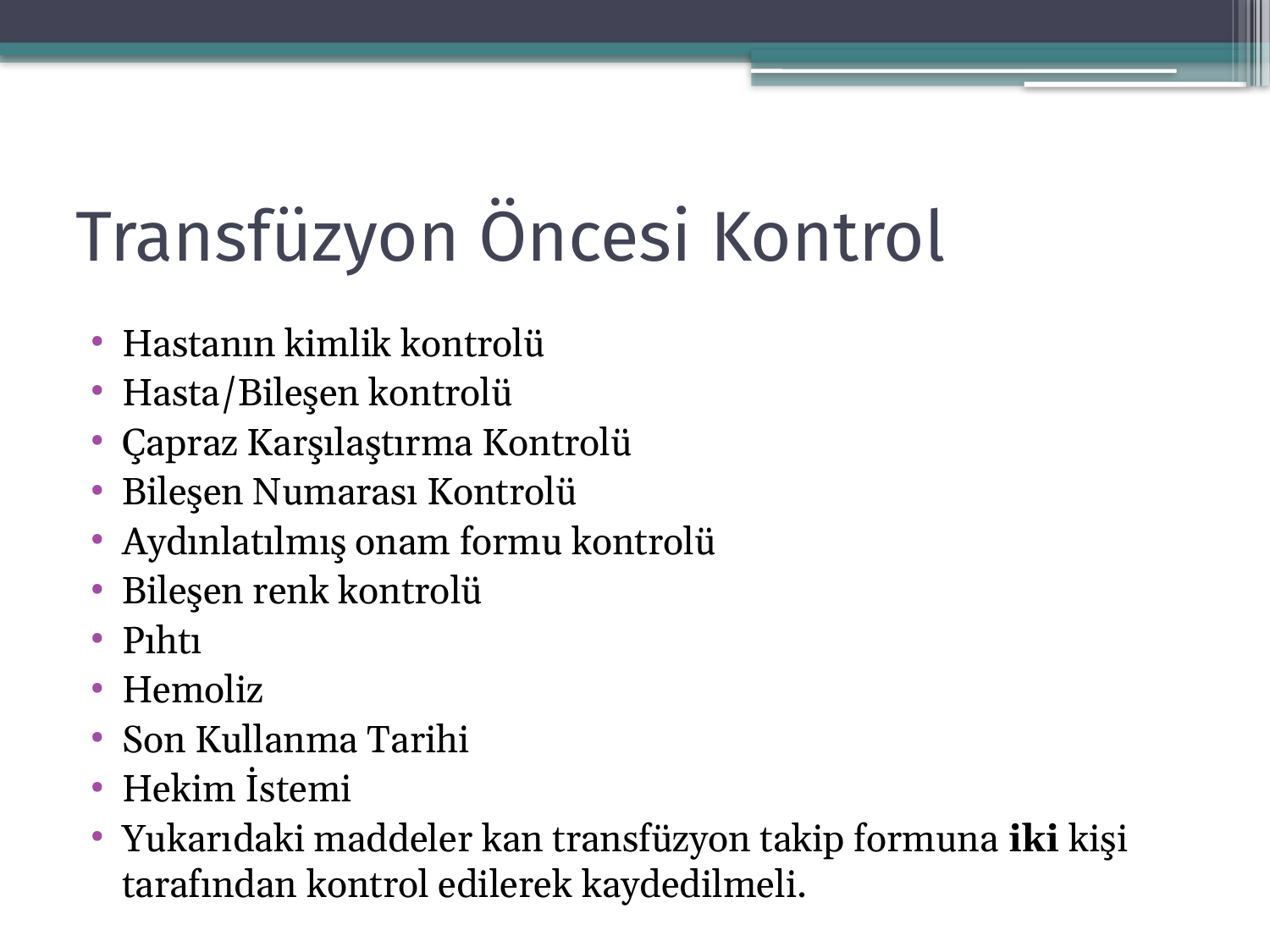

# Transfüzyon Öncesi Kontrol
Hastanın kimlik kontrolü
Hasta/Bileşen kontrolü
Çapraz Karşılaştırma Kontrolü
Bileşen Numarası Kontrolü
Aydınlatılmış onam formu kontrolü
Bileşen renk kontrolü
Pıhtı
Hemoliz
Son Kullanma Tarihi
Hekim İstemi
Yukarıdaki maddeler kan transfüzyon takip formuna iki kişi tarafından kontrol edilerek kaydedilmeli.